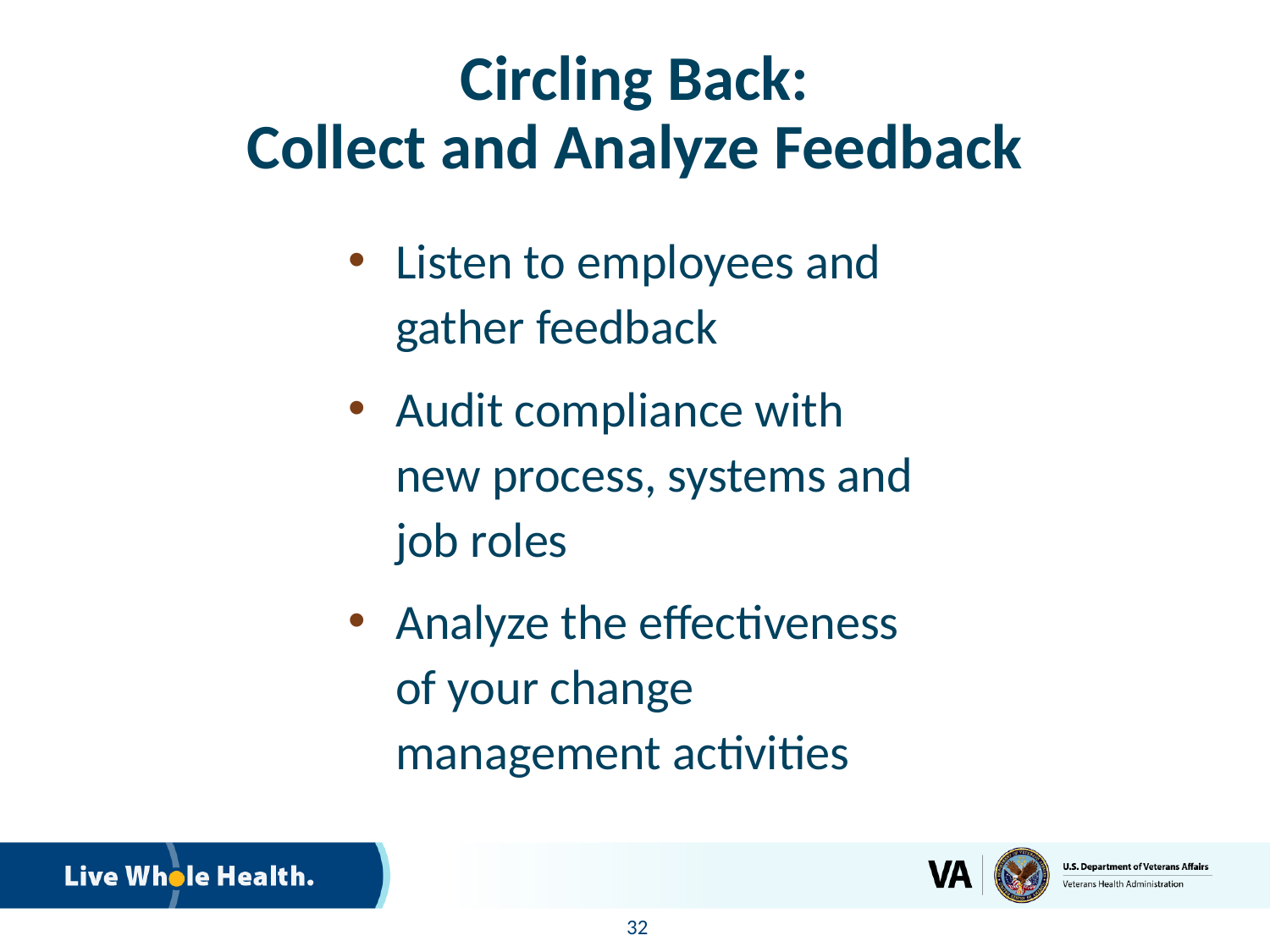

# Circling Back: Collect and Analyze Feedback
Listen to employees and gather feedback
Audit compliance with new process, systems and job roles
Analyze the effectiveness of your change management activities